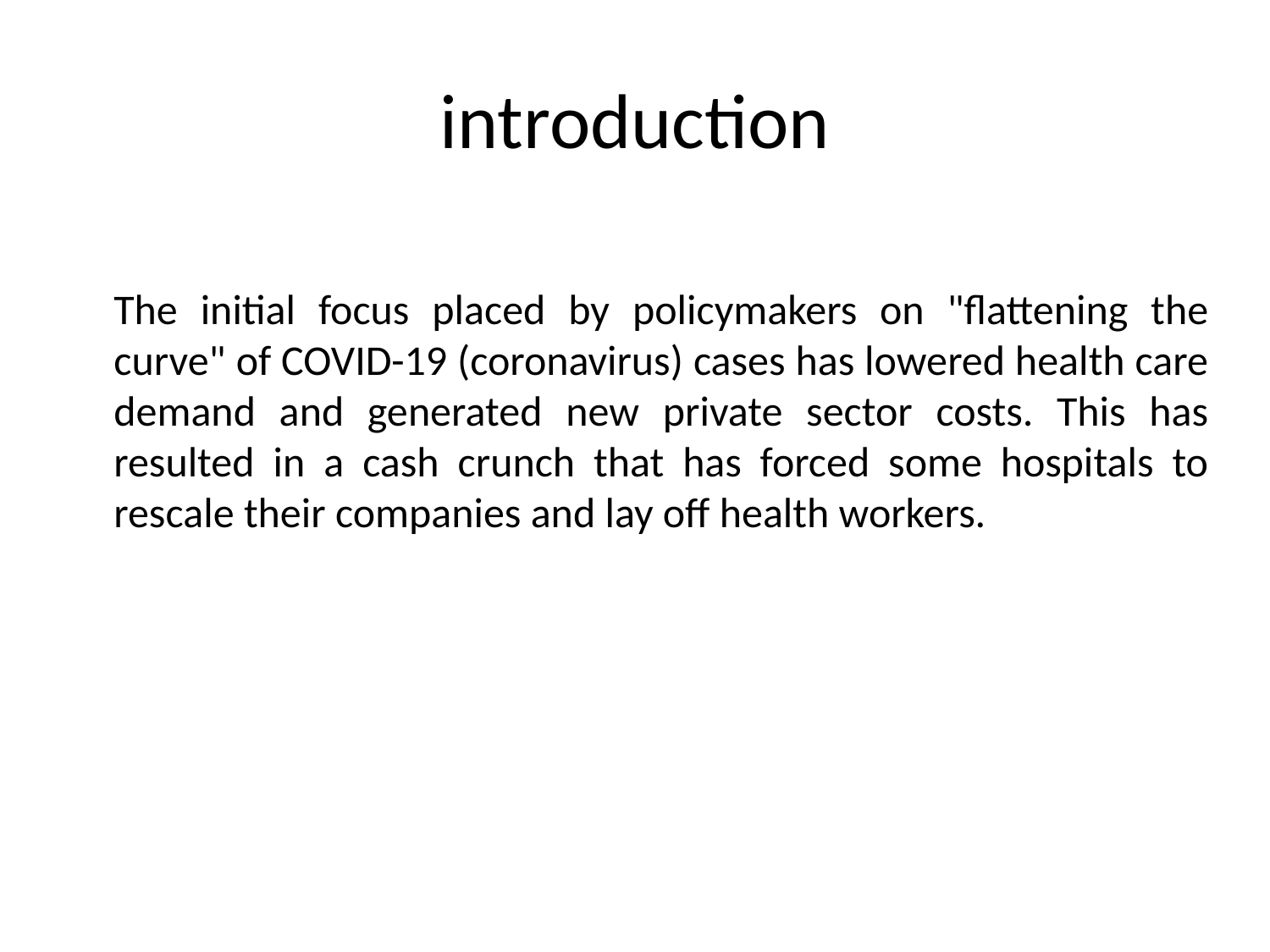

# introduction
The initial focus placed by policymakers on "flattening the curve" of COVID-19 (coronavirus) cases has lowered health care demand and generated new private sector costs. This has resulted in a cash crunch that has forced some hospitals to rescale their companies and lay off health workers.